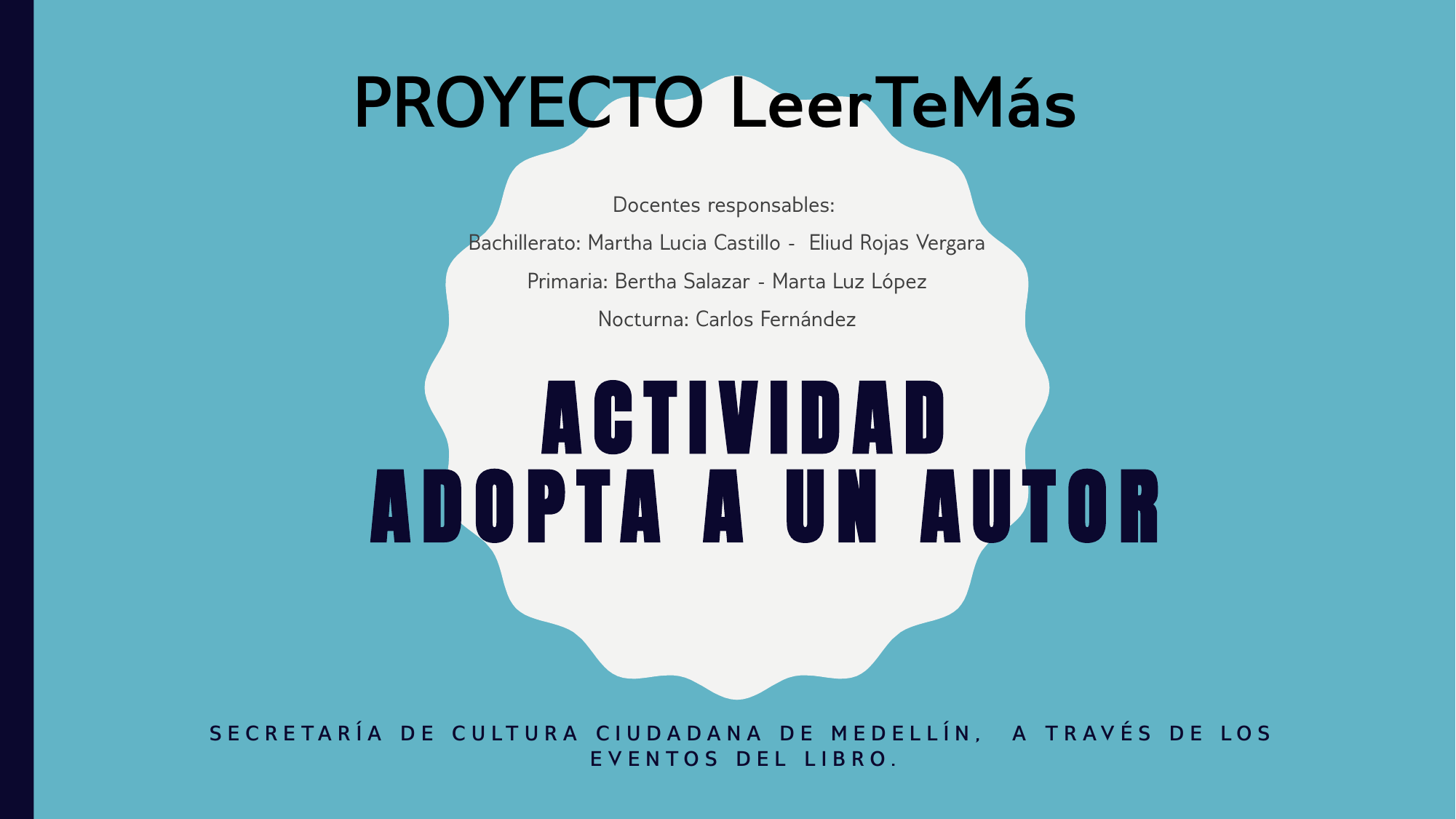

PROYECTO LeerTeMás
Docentes responsables:
Bachillerato: Martha Lucia Castillo -  Eliud Rojas Vergara
Primaria: Bertha Salazar - Marta Luz López
Nocturna: Carlos Fernández
# Actividad Adopta a un autor
Secretaría de Cultura Ciudadana de Medellín,  a través de los Eventos del Libro.